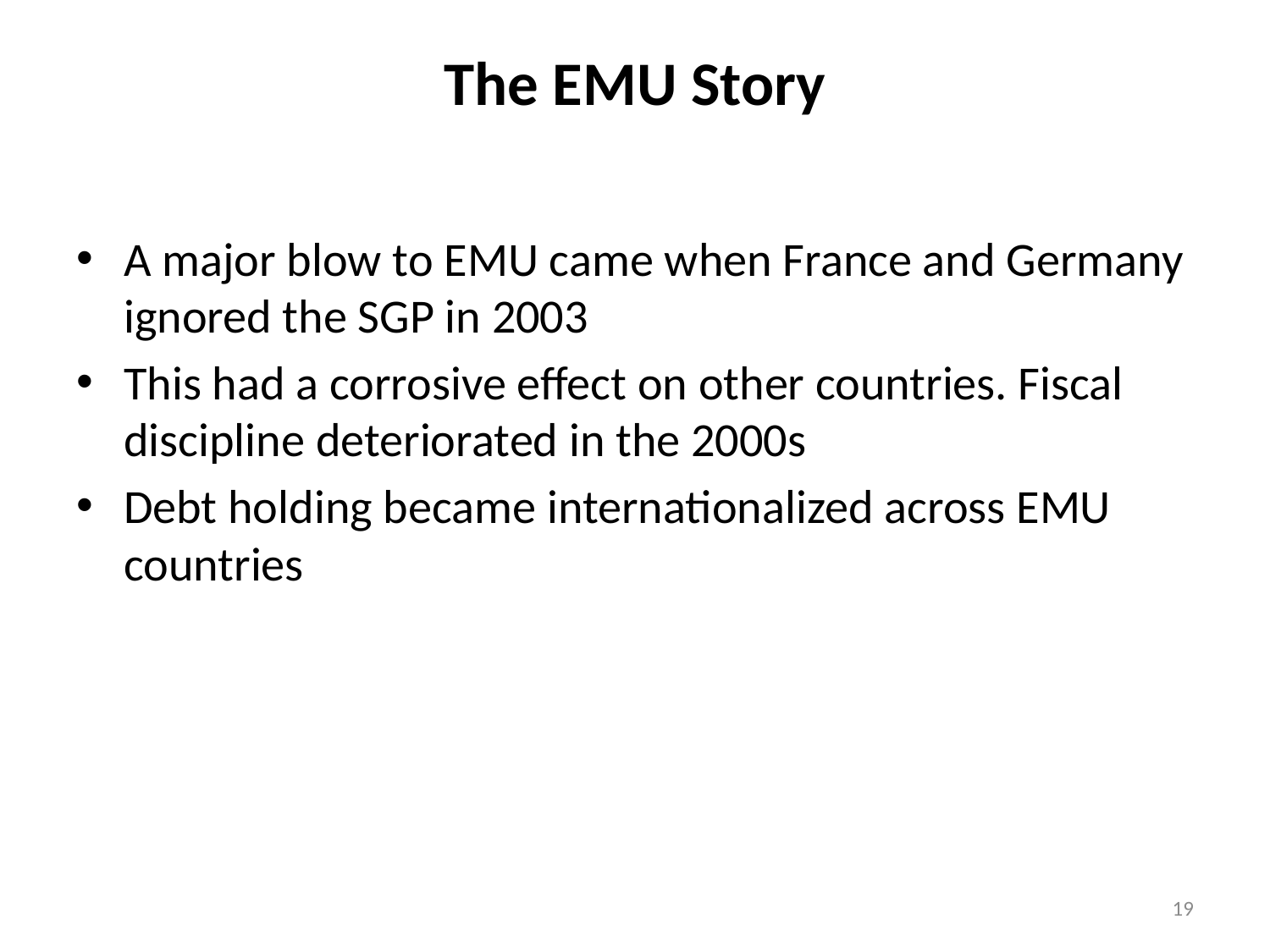

The EMU Story
A major blow to EMU came when France and Germany ignored the SGP in 2003
This had a corrosive effect on other countries. Fiscal discipline deteriorated in the 2000s
Debt holding became internationalized across EMU countries
19